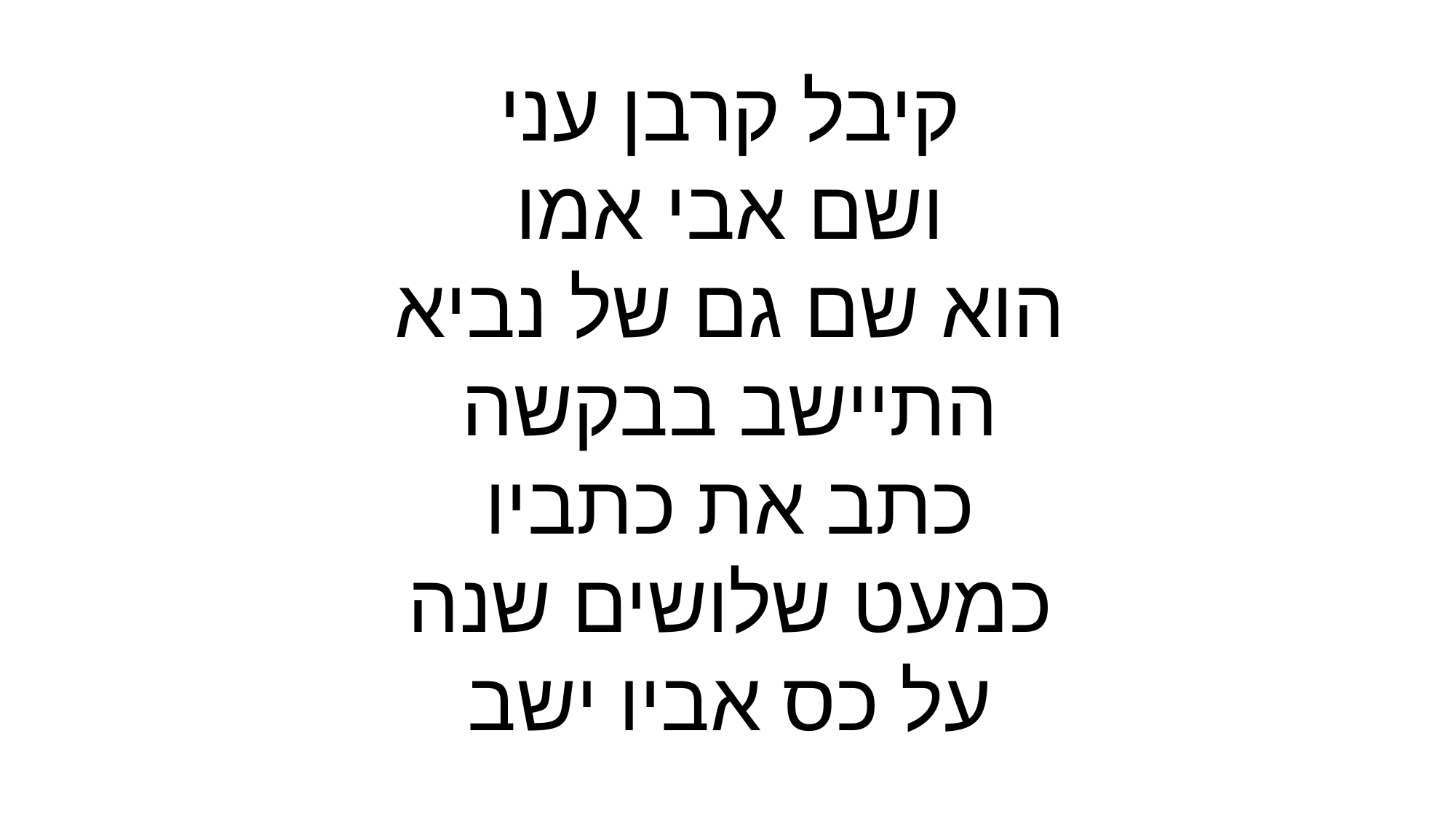

קיבל קרבן עני
ושם אבי אמו
הוא שם גם של נביא
התיישב בבקשה
כתב את כתביו
כמעט שלושים שנה
על כס אביו ישב